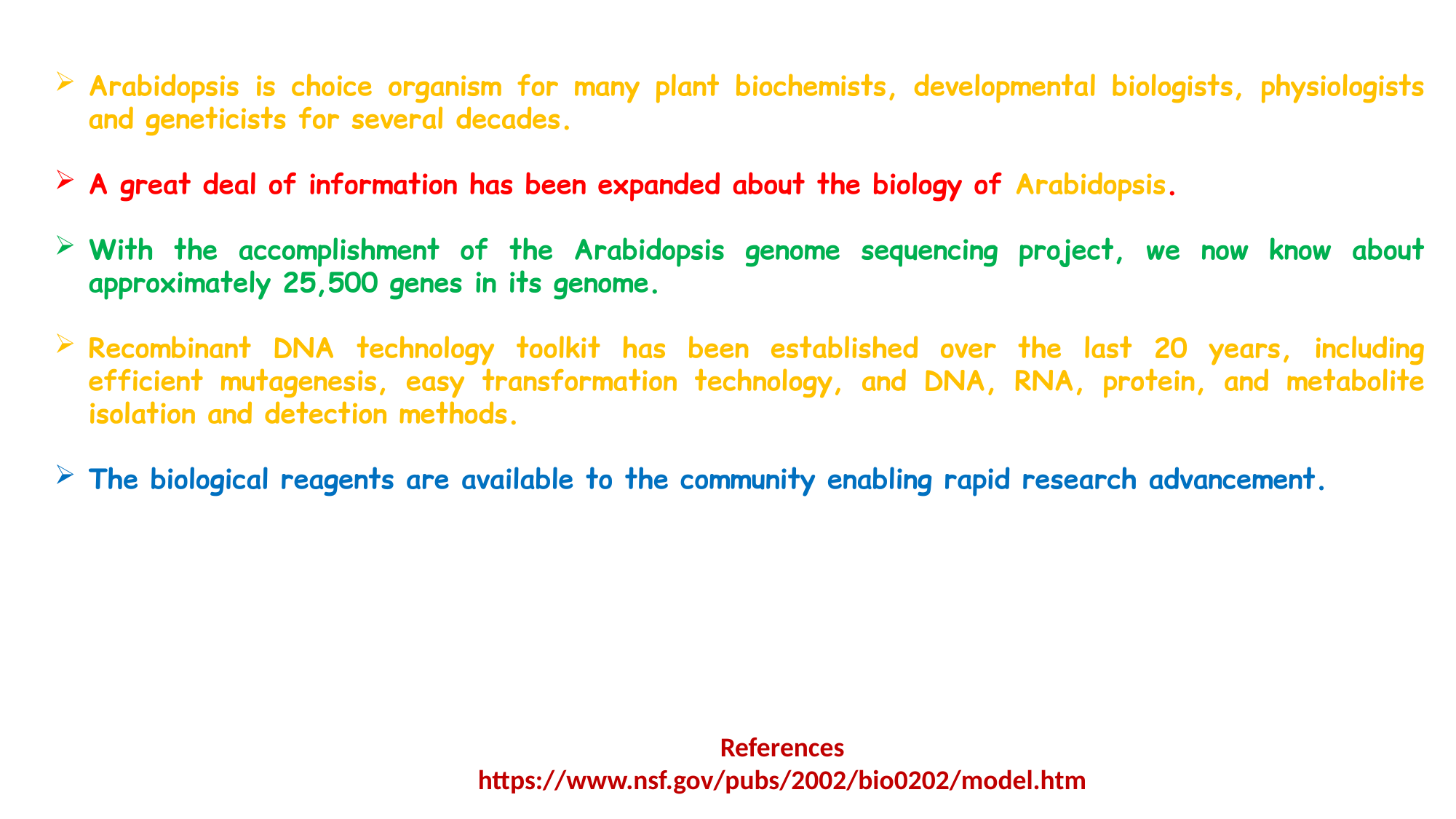

Arabidopsis is choice organism for many plant biochemists, developmental biologists, physiologists and geneticists for several decades.

A great deal of information has been expanded about the biology of Arabidopsis.

With the accomplishment of the Arabidopsis genome sequencing project, we now know about approximately 25,500 genes in its genome.

Recombinant DNA technology toolkit has been established over the last 20 years, including efficient mutagenesis, easy transformation technology, and DNA, RNA, protein, and metabolite isolation and detection methods.

The biological reagents are available to the community enabling rapid research advancement.

References
https://www.nsf.gov/pubs/2002/bio0202/model.htm